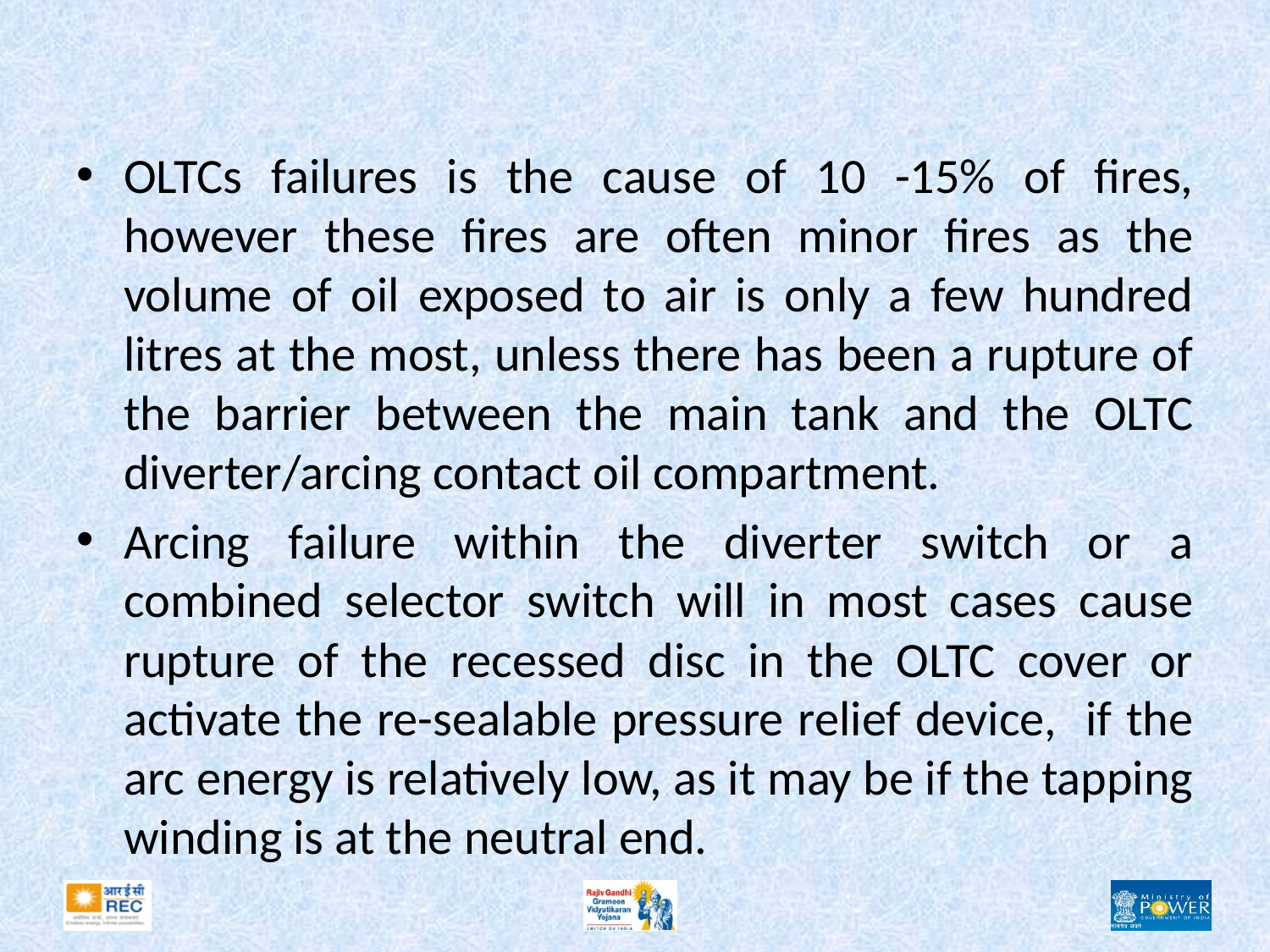

#
OLTCs failures is the cause of 10 -15% of fires, however these fires are often minor fires as the volume of oil exposed to air is only a few hundred litres at the most, unless there has been a rupture of the barrier between the main tank and the OLTC diverter/arcing contact oil compartment.
Arcing failure within the diverter switch or a combined selector switch will in most cases cause rupture of the recessed disc in the OLTC cover or activate the re-sealable pressure relief device,  if the arc energy is relatively low, as it may be if the tapping winding is at the neutral end.